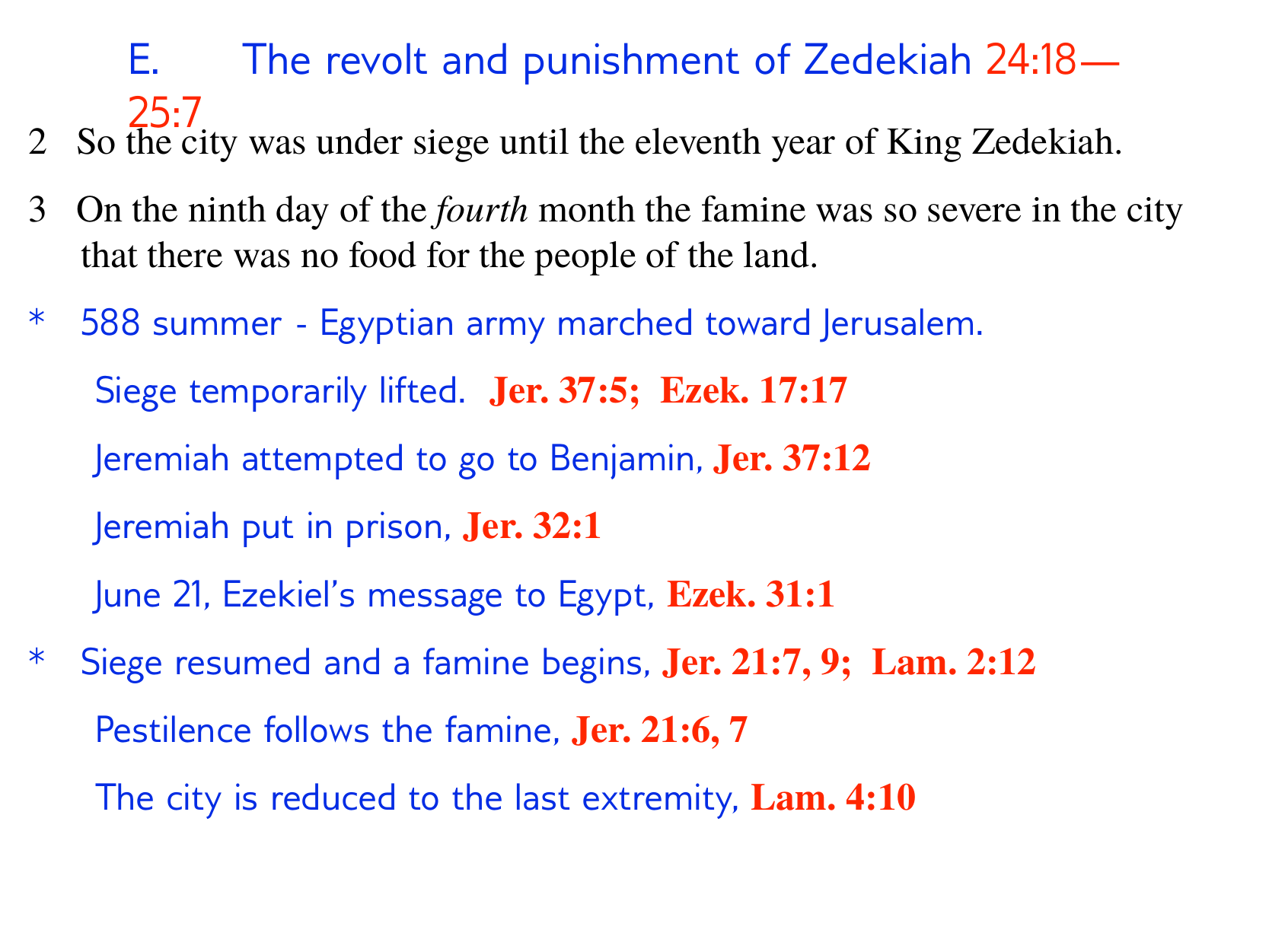

# E.	The revolt and punishment of Zedekiah 24:18—25:7
2   So the city was under siege until the eleventh year of King Zedekiah.
3   On the ninth day of the fourth month the famine was so severe in the city that there was no food for the people of the land.
*	588 summer - Egyptian army marched toward Jerusalem.
Siege temporarily lifted.  Jer. 37:5;  Ezek. 17:17
Jeremiah attempted to go to Benjamin, Jer. 37:12
Jeremiah put in prison, Jer. 32:1
June 21, Ezekiel’s message to Egypt, Ezek. 31:1
*	Siege resumed and a famine begins, Jer. 21:7, 9;  Lam. 2:12
Pestilence follows the famine, Jer. 21:6, 7
The city is reduced to the last extremity, Lam. 4:10